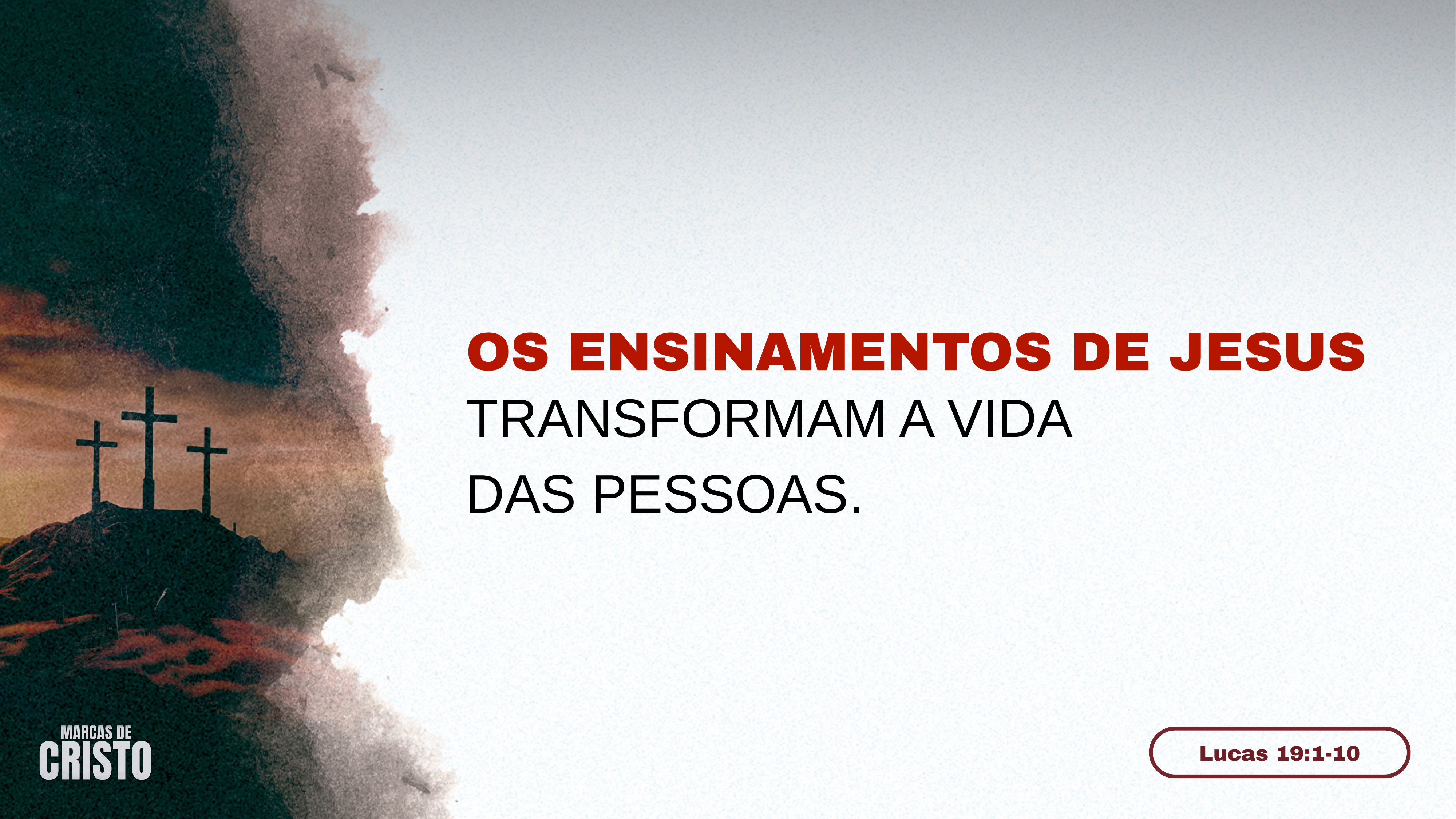

OS ENSINAMENTOS DE JESUS
TRANSFORMAM A VIDA DAS PESSOAS.
Lucas 19:1-10